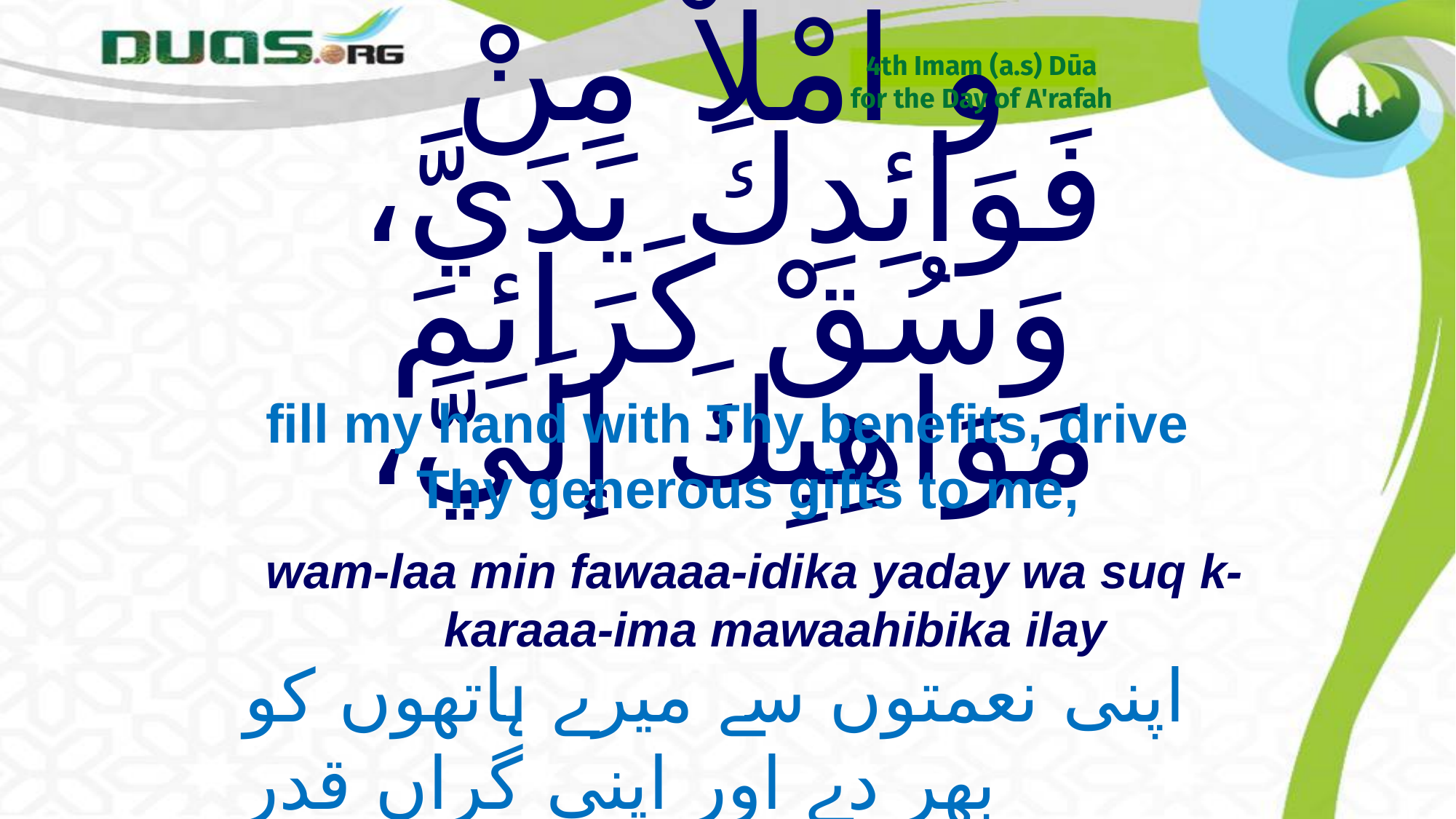

4th Imam (a.s) Dūa
for the Day of A'rafah
# و امْلاْ مِنْ فَوَائِدِكَ يَدَيَّ، وَسُقْ كَرَائِمَ مَوَاهِبِكَ إلَيَّ،
fill my hand with Thy benefits, drive Thy generous gifts to me,
wam-laa min fawaaa-idika yaday wa suq k-karaaa-ima mawaahibika ilay
اپنی نعمتوں سے میرے ہاتھوں کو بھر دے اور اپنی گراں قدر
              بخششوں کو میری طرف بڑھا دے